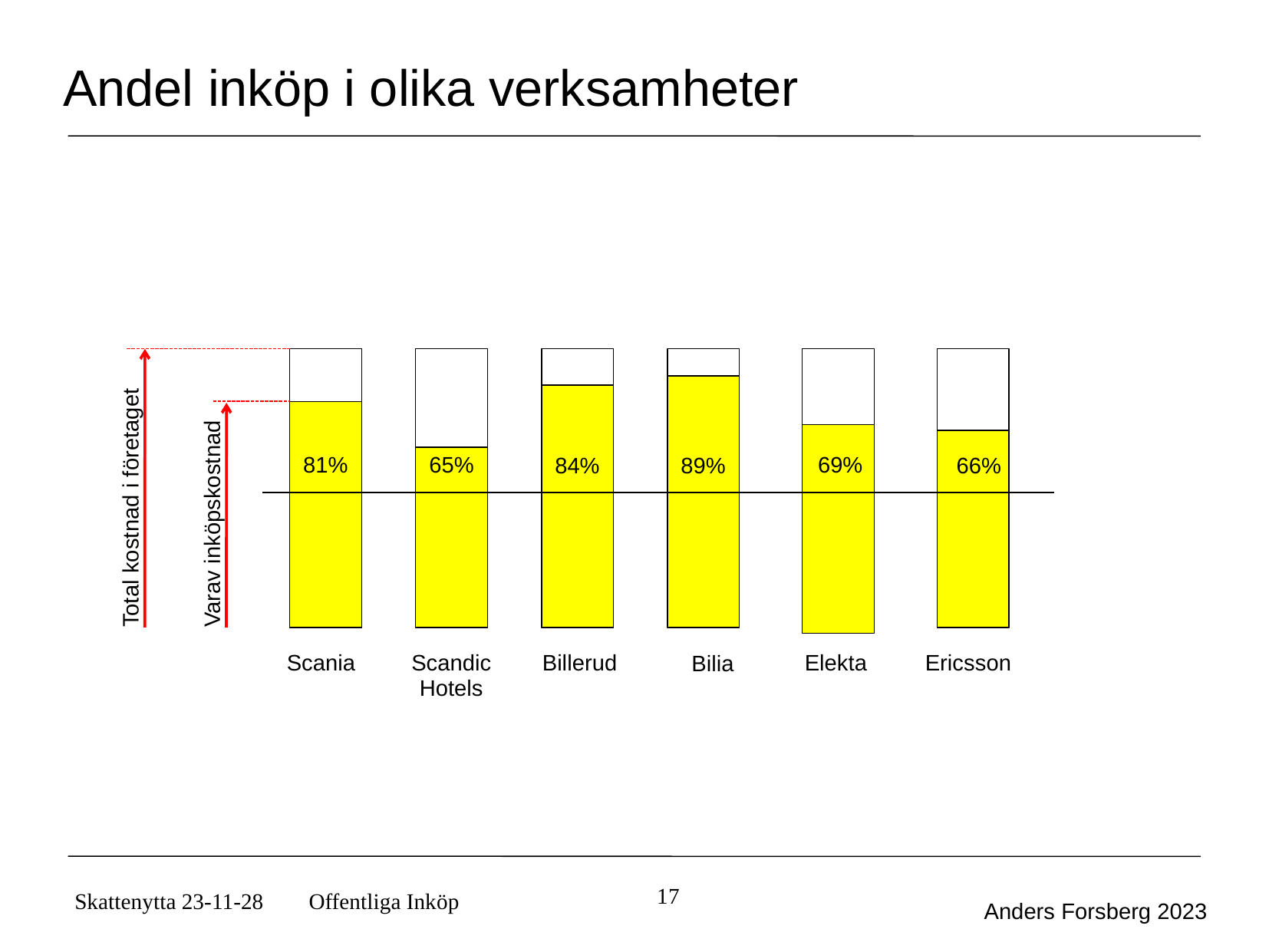

# Andel inköp i olika verksamheter

69%
65%
81%
89%
66%
84%
Total kostnad i företaget
Varav inköpskostnad
Scania
Elekta
Scandic Hotels
Billerud
Ericsson
Bilia
Skattenytta 23-11-28
17
Offentliga Inköp